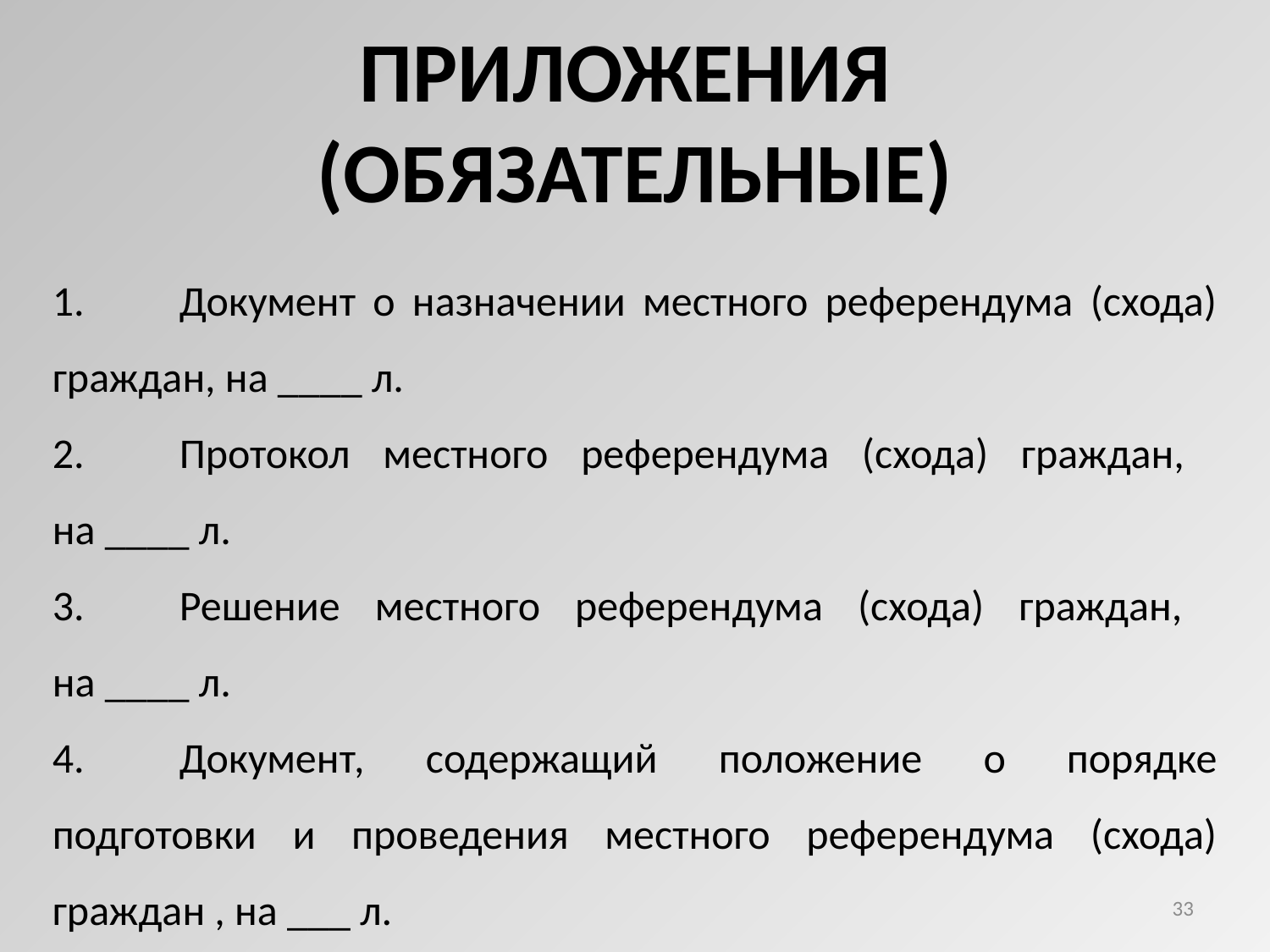

ПРИЛОЖЕНИЯ
(ОБЯЗАТЕЛЬНЫЕ)
1.	Документ о назначении местного референдума (схода) граждан, на ____ л.
2.	Протокол местного референдума (схода) граждан,
на ____ л.
3.	Решение местного референдума (схода) граждан,
на ____ л.
4.	Документ, содержащий положение о порядке подготовки и проведения местного референдума (схода) граждан , на ___ л.
33